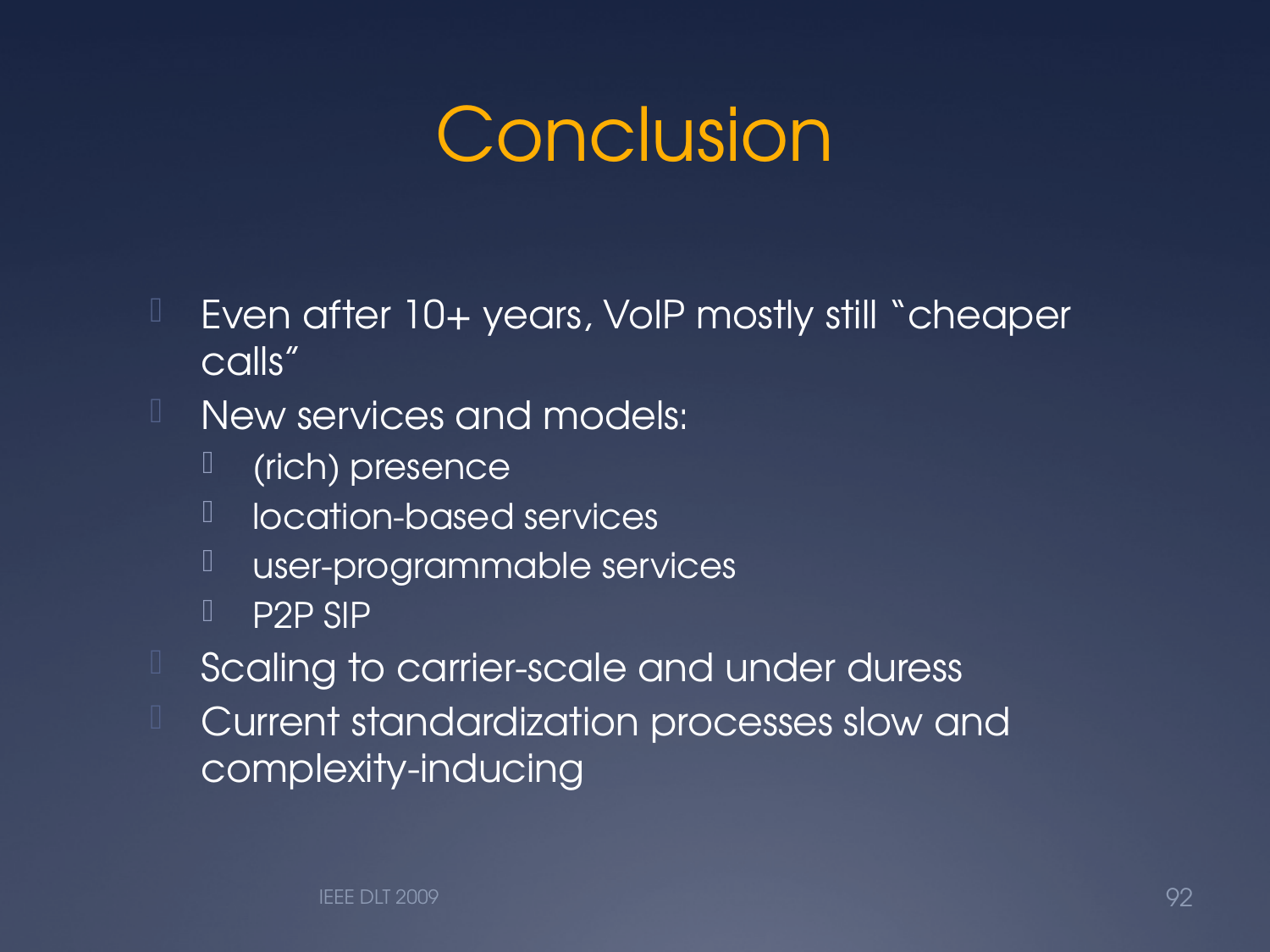

# Conclusion
Even after 10+ years, VoIP mostly still “cheaper calls”
New services and models:
(rich) presence
location-based services
user-programmable services
P2P SIP
Scaling to carrier-scale and under duress
Current standardization processes slow and complexity-inducing
IEEE DLT 2009
92